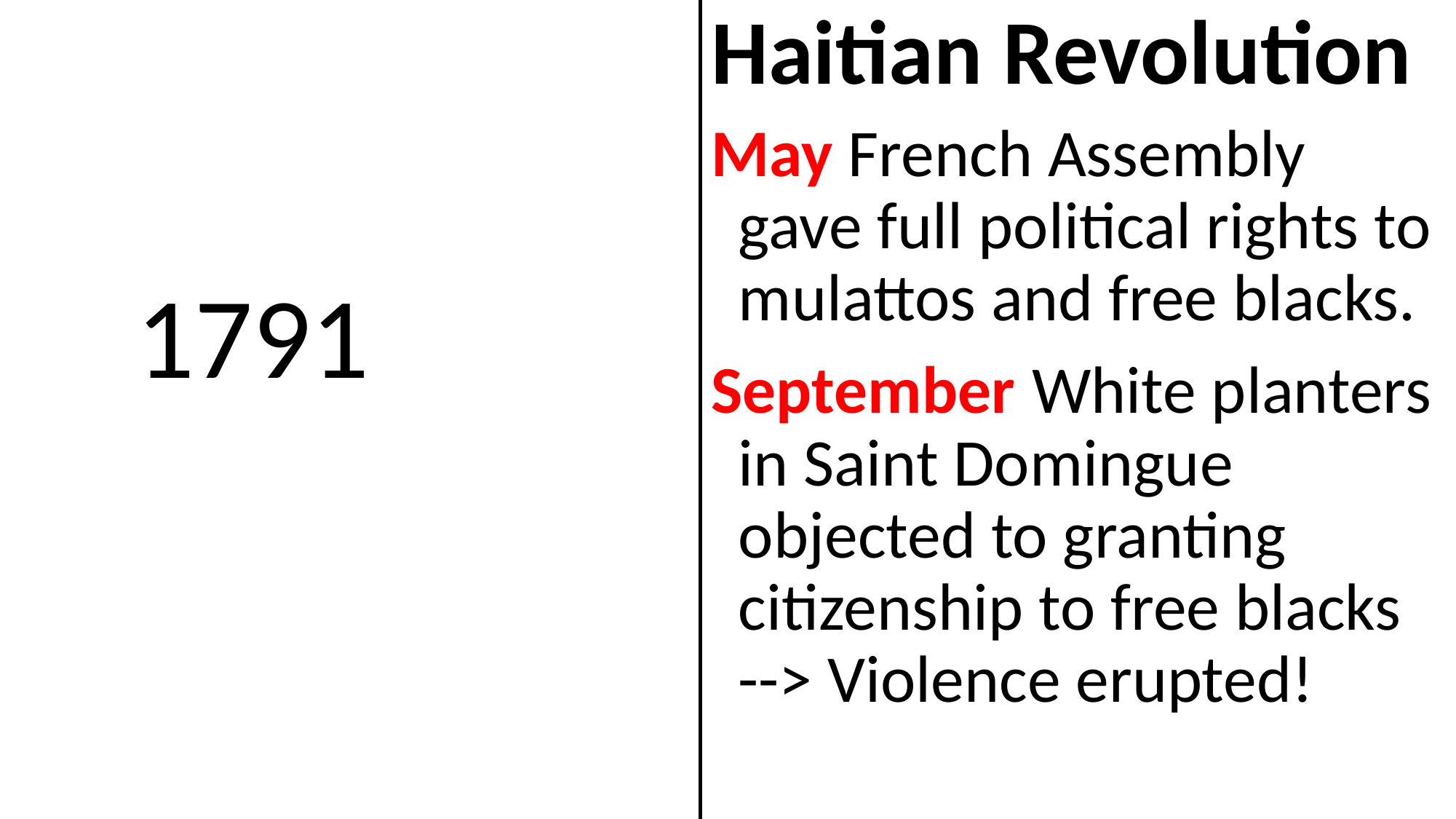

Haitian Revolution
May French Assembly gave full political rights to mulattos and free blacks.
September White planters in Saint Domingue objected to granting citizenship to free blacks --> Violence erupted!
# 1791